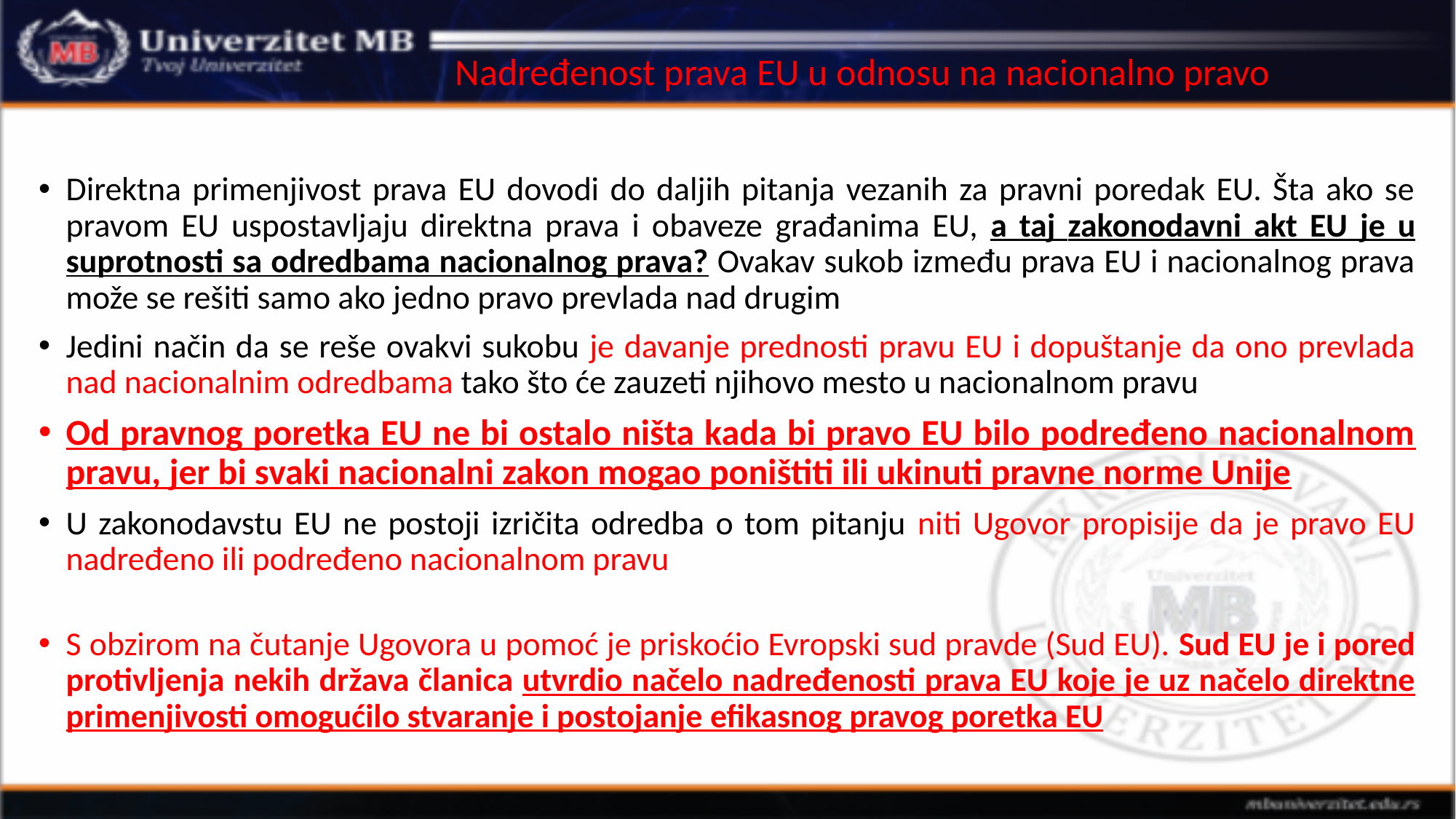

# Nadređenost prava EU u odnosu na nacionalno pravo

Direktna primenjivost prava EU dovodi do daljih pitanja vezanih za pravni poredak EU. Šta ako se pravom EU uspostavljaju direktna prava i obaveze građanima EU, a taj zakonodavni akt EU je u suprotnosti sa odredbama nacionalnog prava? Ovakav sukob između prava EU i nacionalnog prava može se rešiti samo ako jedno pravo prevlada nad drugim

Jedini način da se reše ovakvi sukobu je davanje prednosti pravu EU i dopuštanje da ono prevlada nad nacionalnim odredbama tako što će zauzeti njihovo mesto u nacionalnom pravu

Od pravnog poretka EU ne bi ostalo ništa kada bi pravo EU bilo podređeno nacionalnom pravu, jer bi svaki nacionalni zakon mogao poništiti ili ukinuti pravne norme Unije

U zakonodavstu EU ne postoji izričita odredba o tom pitanju niti Ugovor propisije da je pravo EU nadređeno ili podređeno nacionalnom pravu

S obzirom na čutanje Ugovora u pomoć je priskoćio Evropski sud pravde (Sud EU). Sud EU je i pored protivljenja nekih država članica utvrdio načelo nadređenosti prava EU koje je uz načelo direktne primenjivosti omogućilo stvaranje i postojanje efikasnog pravog poretka EU